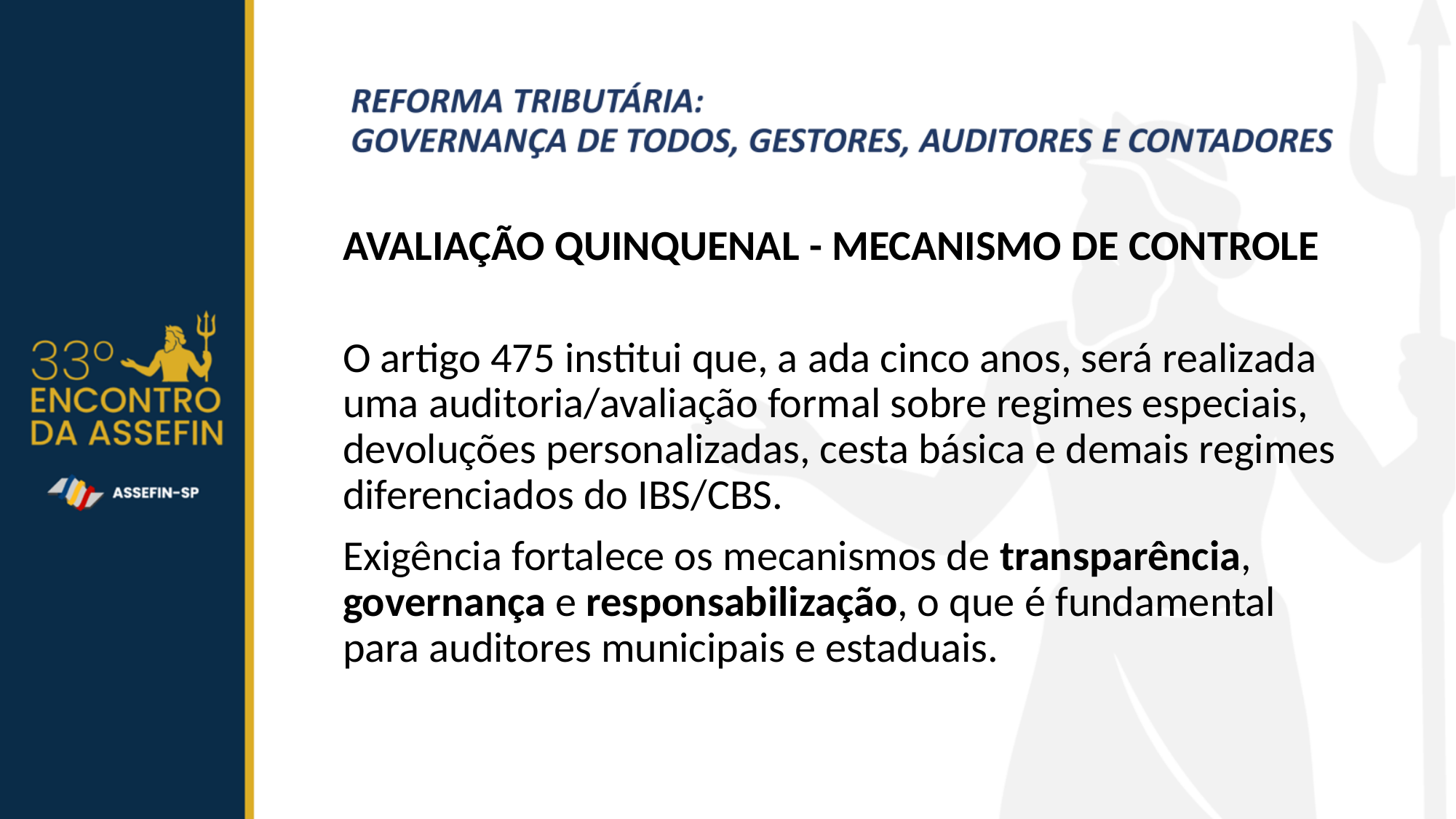

AVALIAÇÃO QUINQUENAL - MECANISMO DE CONTROLE
O artigo 475 institui que, a ada cinco anos, será realizada uma auditoria/avaliação formal sobre regimes especiais, devoluções personalizadas, cesta básica e demais regimes diferenciados do IBS/CBS.
Exigência fortalece os mecanismos de transparência, governança e responsabilização, o que é fundamental para auditores municipais e estaduais.